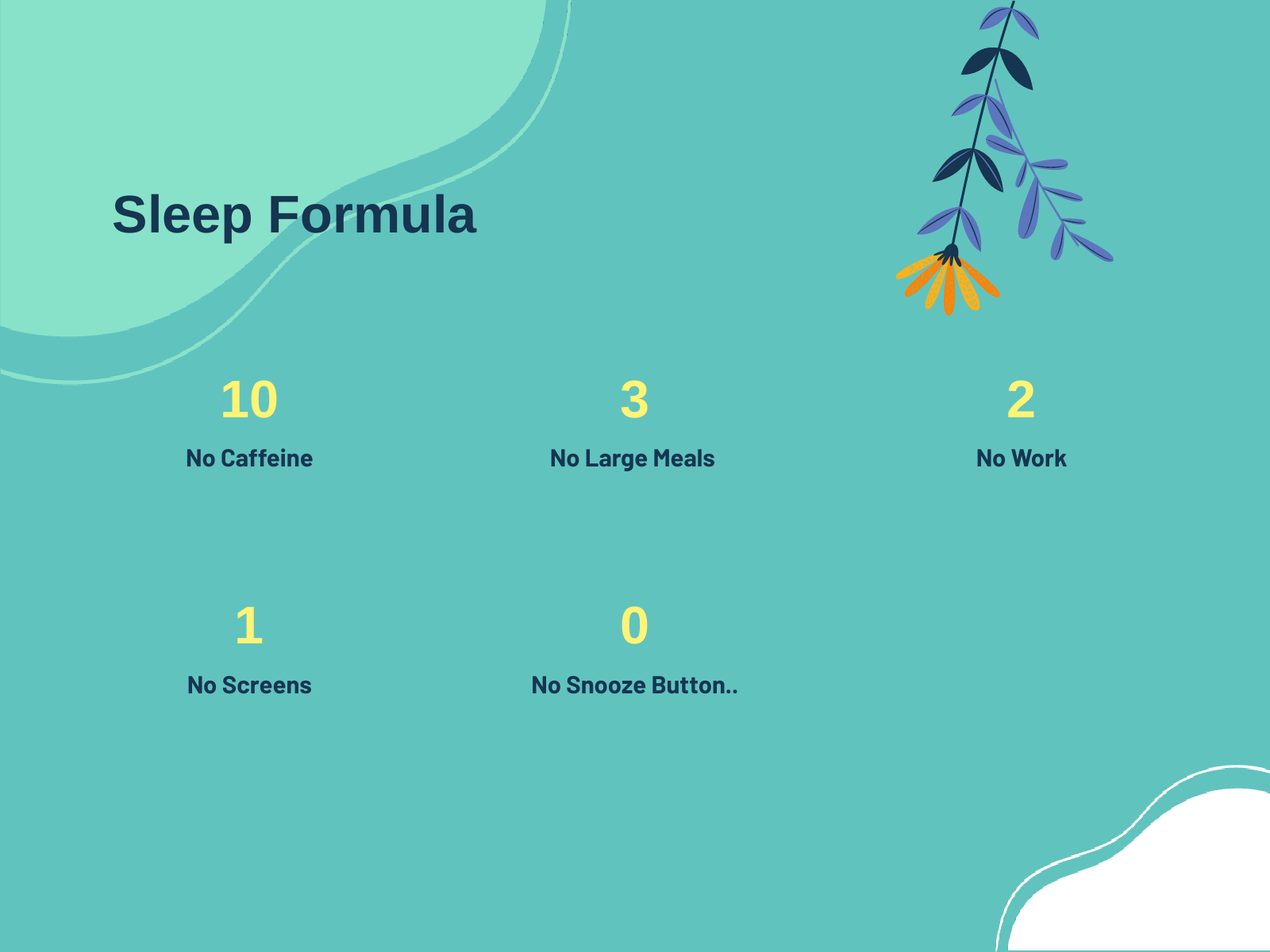

# Sleep Formula

10
3
2
No Caffeine
No Large Meals
No Work
1
0
No Screens
No Snooze Button..